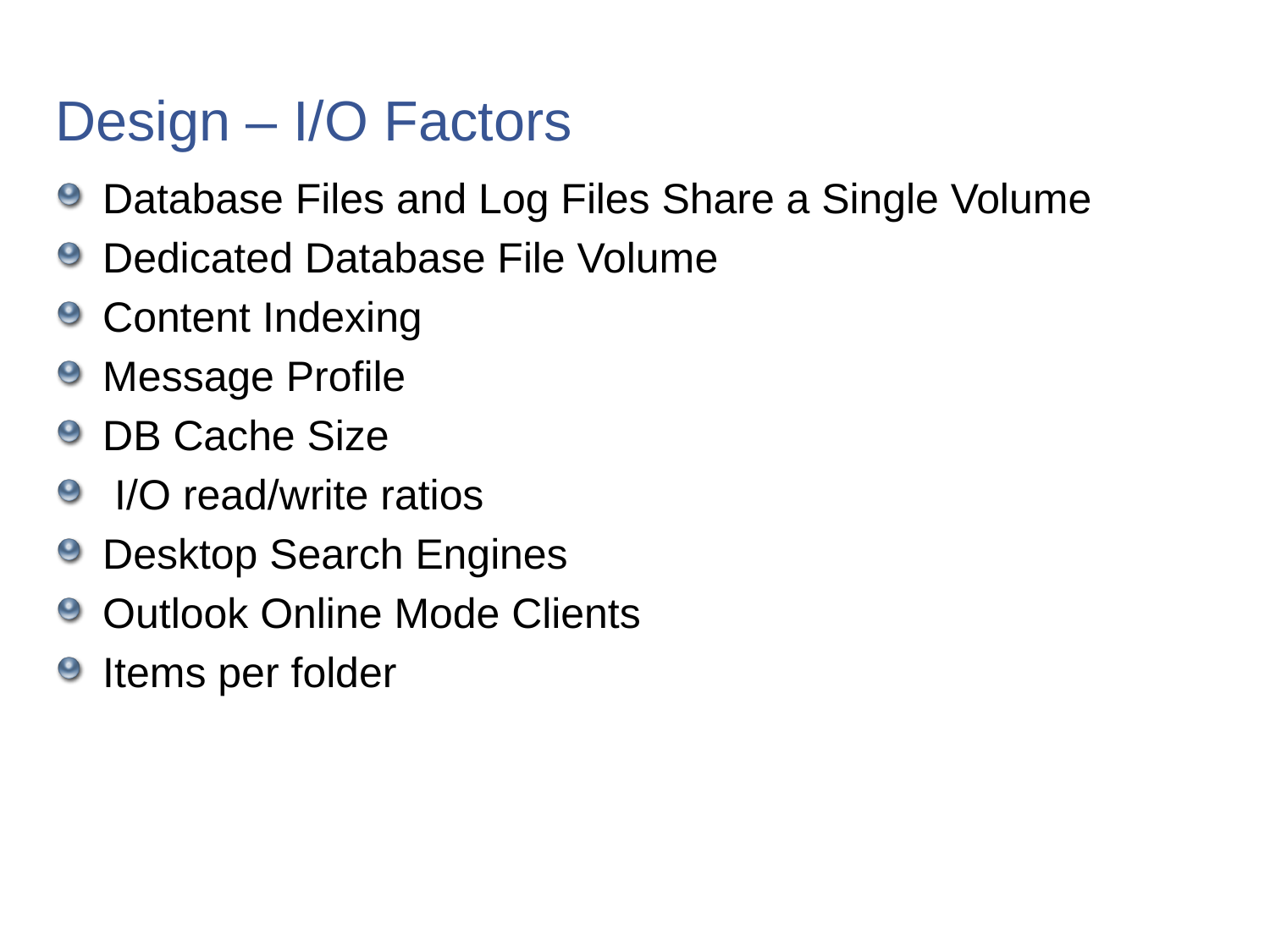

# Design – I/O Factors
Database Files and Log Files Share a Single Volume
Dedicated Database File Volume
Content Indexing
Message Profile
DB Cache Size
 I/O read/write ratios
Desktop Search Engines
Outlook Online Mode Clients
Items per folder
Microsoft Confidential
15